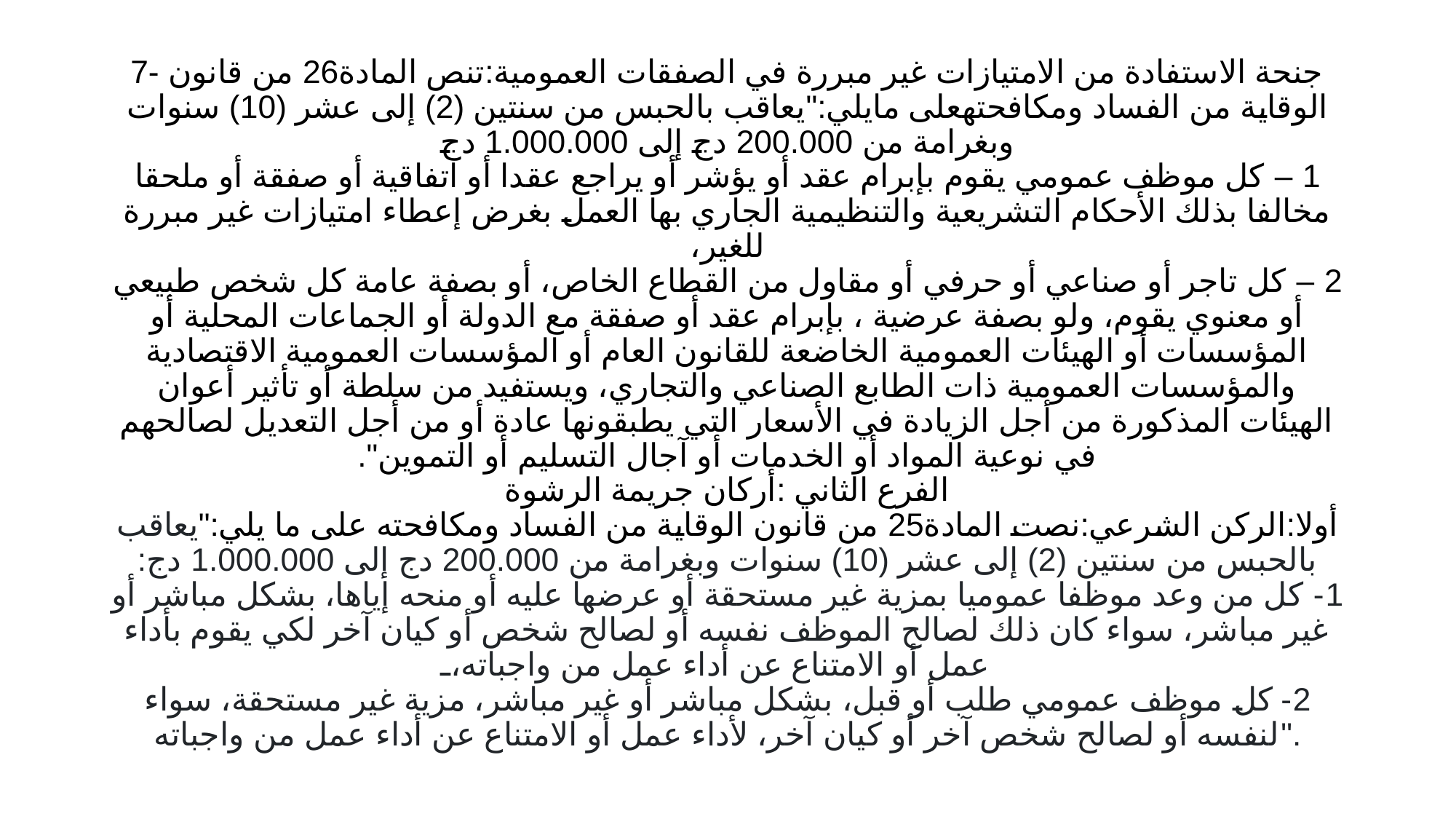

# 7- جنحة الاستفادة من الامتيازات غير مبررة في الصفقات العمومية:تنص المادة26 من قانون الوقاية من الفساد ومكافحتهعلى مايلي:"يعاقب بالحبس من سنتين (2) إلى عشر (10) سنوات وبغرامة من 200.000 دج إلى 1.000.000 دج 1 – كل موظف عمومي يقوم بإبرام عقد أو يؤشر أو يراجع عقدا أو اتفاقية أو صفقة أو ملحقا مخالفا بذلك الأحكام التشريعية والتنظيمية الجاري بها العمل بغرض إعطاء امتيازات غير مبررة للغير، 2 – كل تاجر أو صناعي أو حرفي أو مقاول من القطاع الخاص، أو بصفة عامة كل شخص طبيعي أو معنوي يقوم، ولو بصفة عرضية ، بإبرام عقد أو صفقة مع الدولة أو الجماعات المحلية أو المؤسسات أو الهيئات العمومية الخاضعة للقانون العام أو المؤسسات العمومية الاقتصادية والمؤسسات العمومية ذات الطابع الصناعي والتجاري، ويستفيد من سلطة أو تأثير أعوان الهيئات المذكورة من أجل الزيادة في الأسعار التي يطبقونها عادة أو من أجل التعديل لصالحهم في نوعية المواد أو الخدمات أو آجال التسليم أو التموين". الفرع الثاني :أركان جريمة الرشوة أولا:الركن الشرعي:نصت المادة25 من قانون الوقاية من الفساد ومكافحته على ما يلي:"يعاقب بالحبس من سنتين (2) إلى عشر (10) سنوات وبغرامة من 200.000 دج إلى 1.000.000 دج: 1- كل من وعد موظفا عموميا بمزية غير مستحقة أو عرضها عليه أو منحه إياها، بشكل مباشر أو غير مباشر، سواء كان ذلك لصالح الموظف نفسه أو لصالح شخص أو كيان آخر لكي يقوم بأداء عمل أو الامتناع عن أداء عمل من واجباته، 2- كل موظف عمومي طلب أو قبل، بشكل مباشر أو غير مباشر، مزية غير مستحقة، سواء لنفسه أو لصالح شخص آخر أو كيان آخر، لأداء عمل أو الامتناع عن أداء عمل من واجباته".